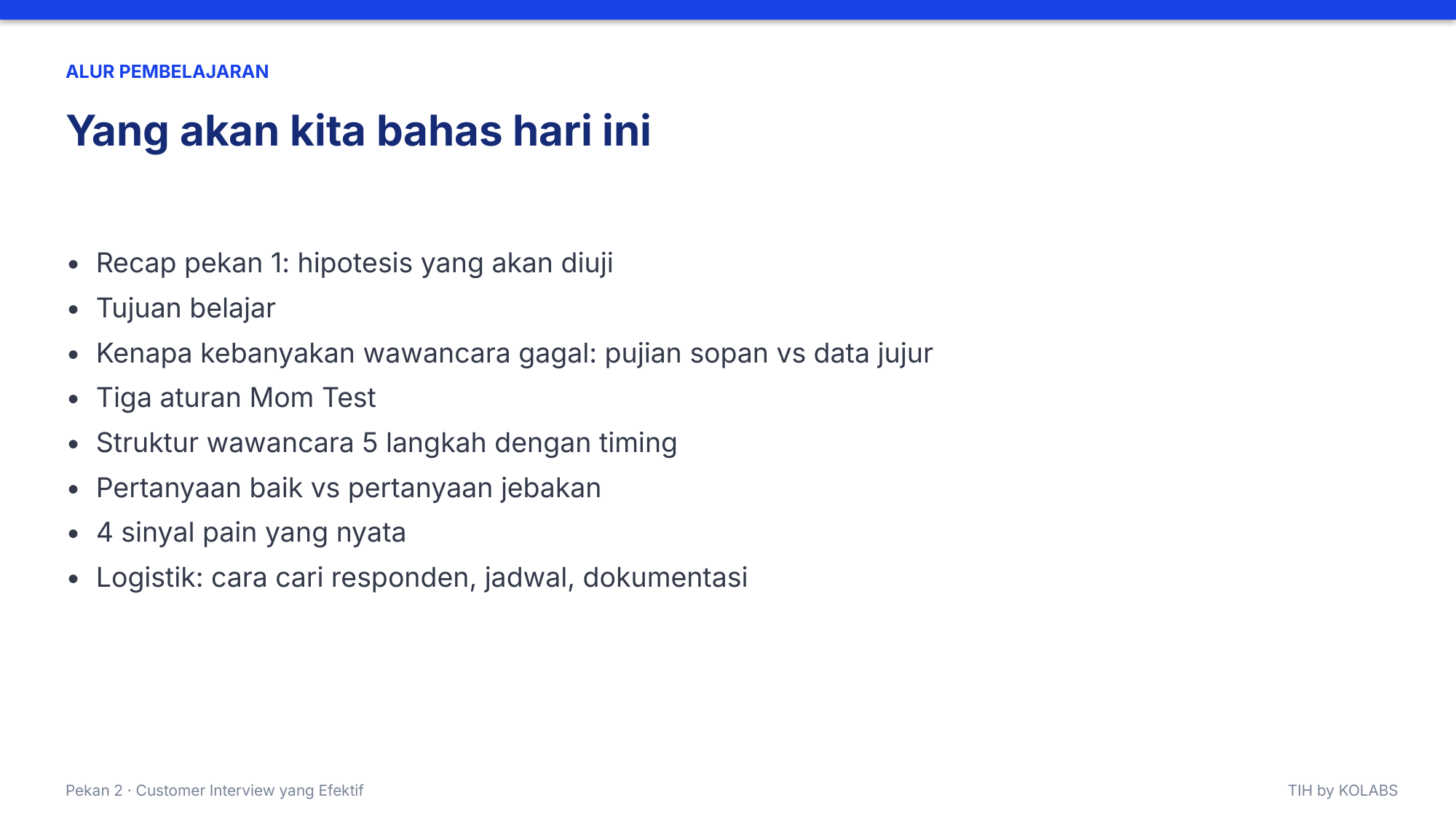

ALUR PEMBELAJARAN
Yang akan kita bahas hari ini
•  Recap pekan 1: hipotesis yang akan diuji
•  Tujuan belajar
•  Kenapa kebanyakan wawancara gagal: pujian sopan vs data jujur
•  Tiga aturan Mom Test
•  Struktur wawancara 5 langkah dengan timing
•  Pertanyaan baik vs pertanyaan jebakan
•  4 sinyal pain yang nyata
•  Logistik: cara cari responden, jadwal, dokumentasi
Pekan 2 · Customer Interview yang Efektif
TIH by KOLABS